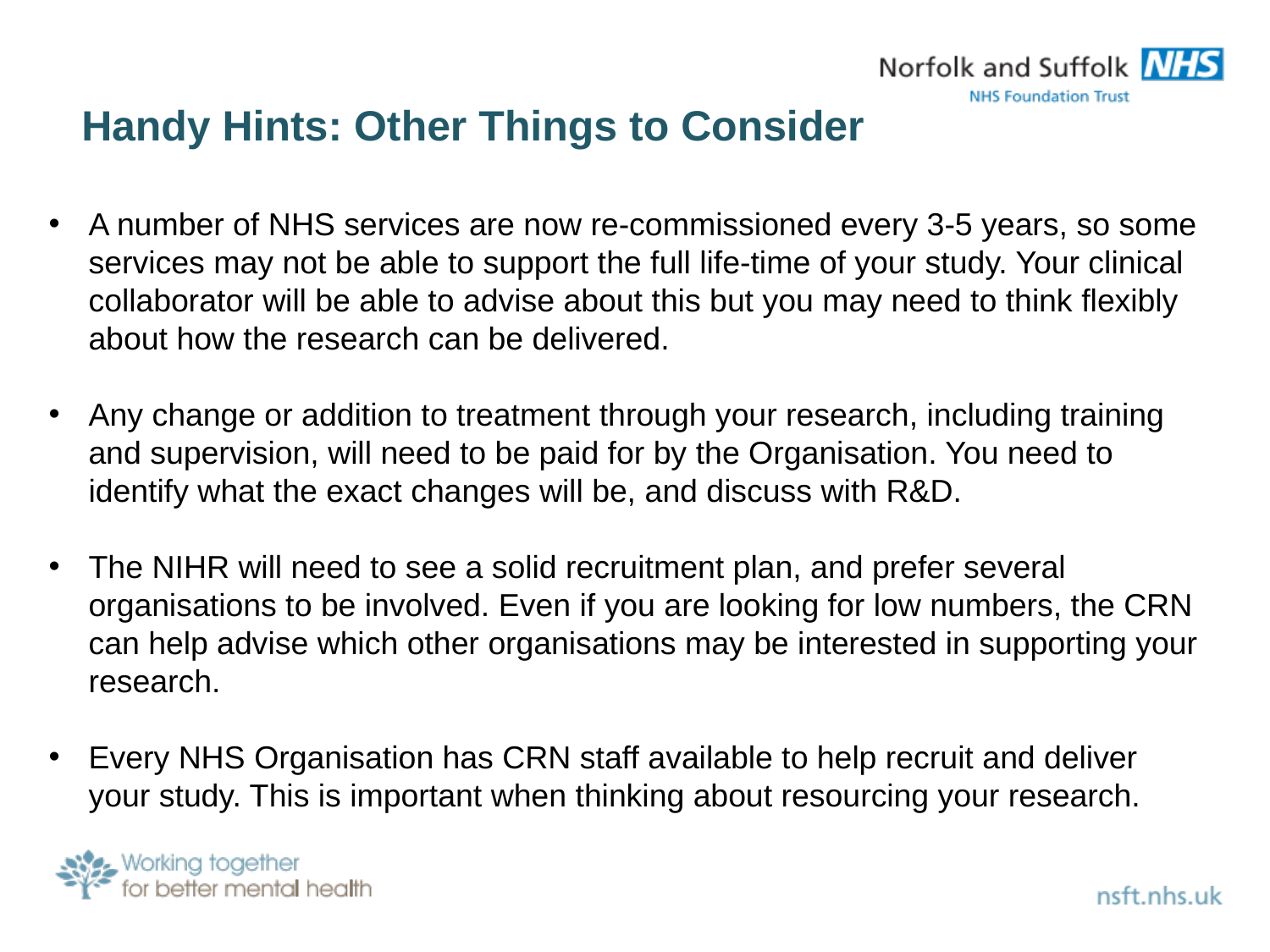

Handy Hints: Other Things to Consider
A number of NHS services are now re-commissioned every 3-5 years, so some services may not be able to support the full life-time of your study. Your clinical collaborator will be able to advise about this but you may need to think flexibly about how the research can be delivered.

Any change or addition to treatment through your research, including training and supervision, will need to be paid for by the Organisation. You need to identify what the exact changes will be, and discuss with R&D.

The NIHR will need to see a solid recruitment plan, and prefer several organisations to be involved. Even if you are looking for low numbers, the CRN can help advise which other organisations may be interested in supporting your research.

Every NHS Organisation has CRN staff available to help recruit and deliver your study. This is important when thinking about resourcing your research.